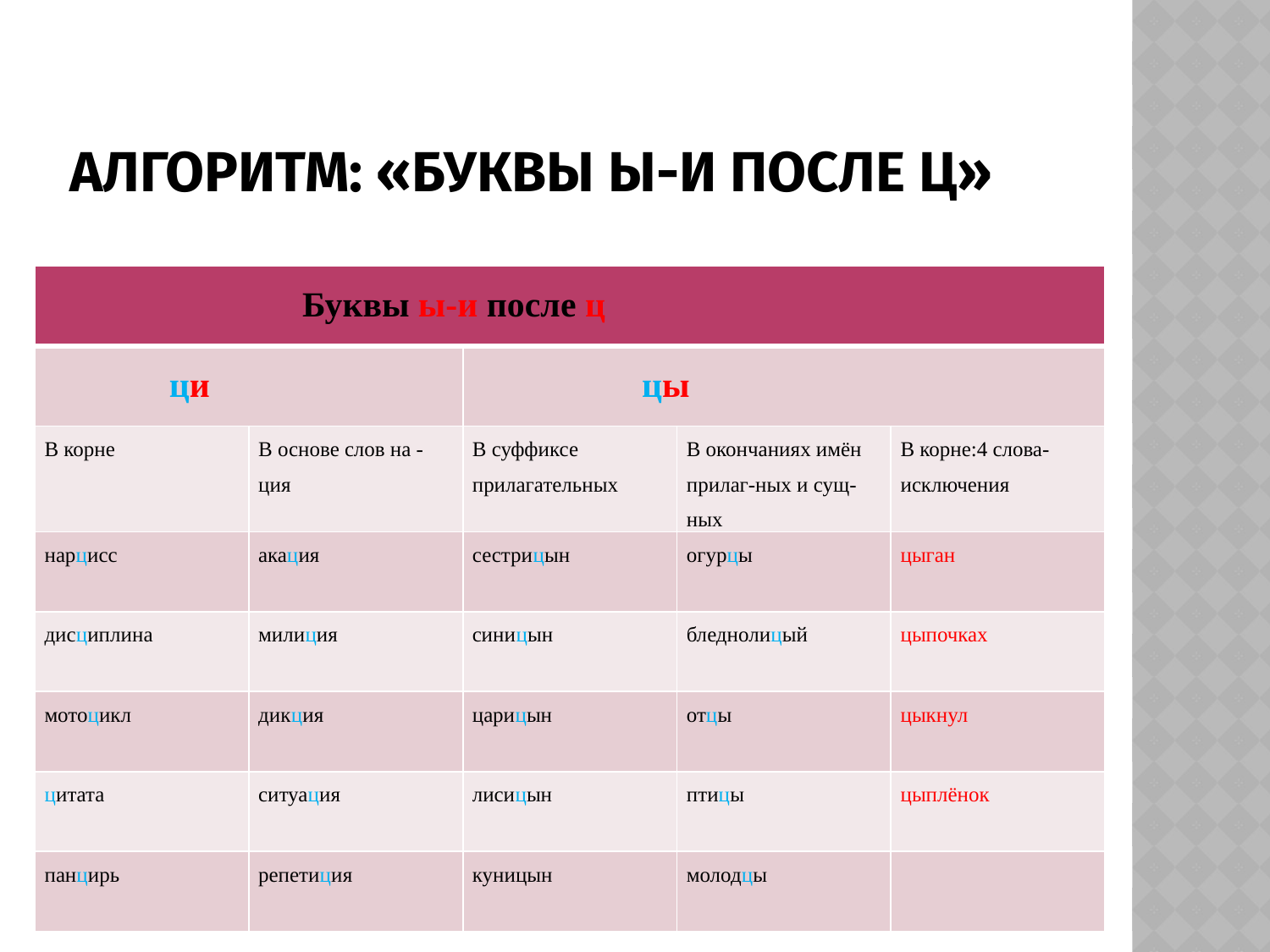

# Алгоритм: «Буквы ы-и после ц»
| Буквы ы-и после ц |  |  |  |  |
| --- | --- | --- | --- | --- |
| ци |  | цы |  |  |
| В корне | В основе слов на -ция | В суффиксе прилагательных | В окончаниях имён прилаг-ных и сущ-ных | В корне:4 слова-исключения |
| нарцисс | акация | сестрицын | огурцы | цыган |
| дисциплина | милиция | синицын | бледнолицый | цыпочках |
| мотоцикл | дикция | царицын | отцы | цыкнул |
| цитата | ситуация | лисицын | птицы | цыплёнок |
| панцирь | репетиция | куницын | молодцы |  |